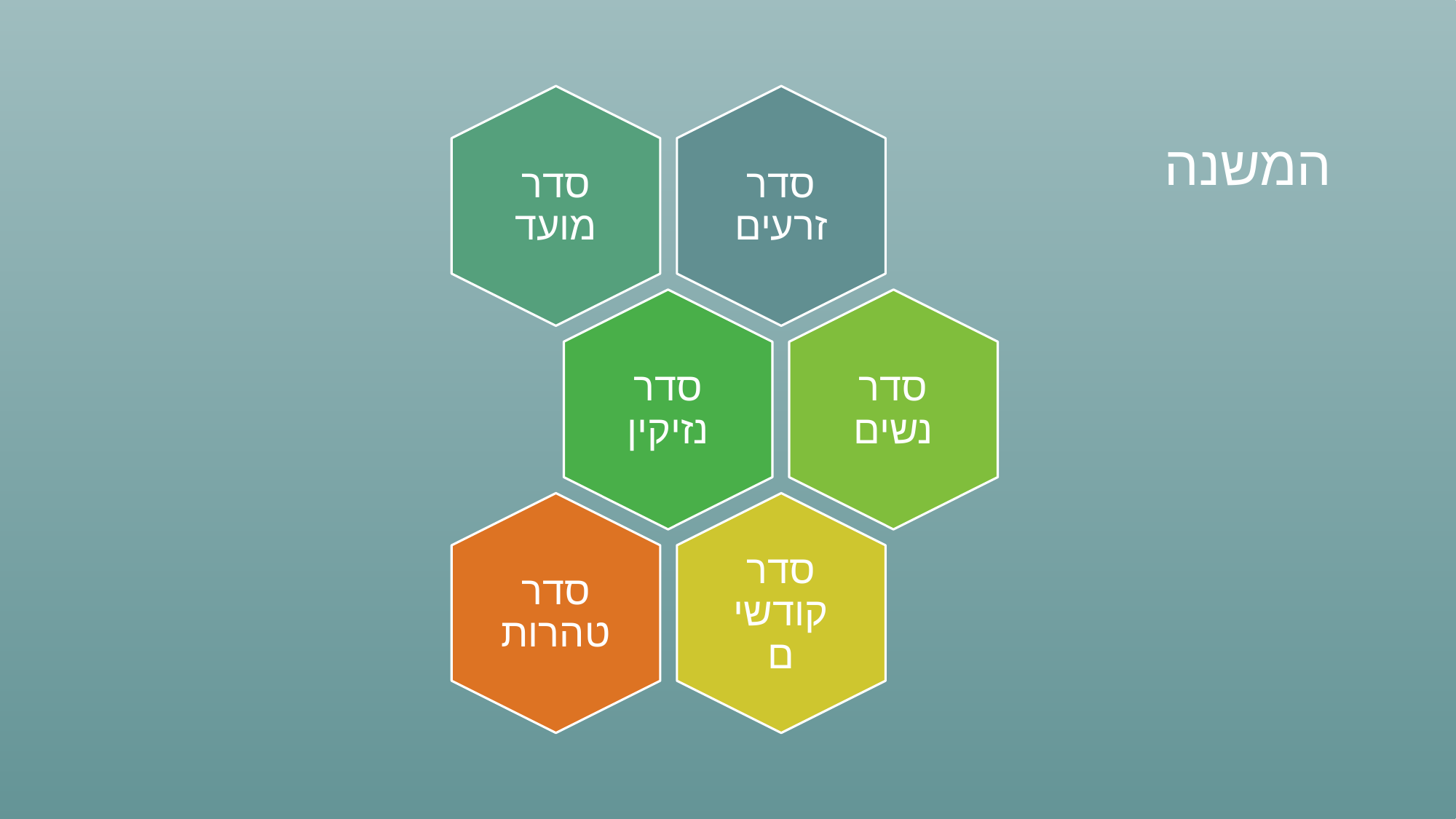

# המשנה
סדר זרעים

סדר מועד
סדר נזיקין

סדר נשים
סדר קודשים

סדר טהרות